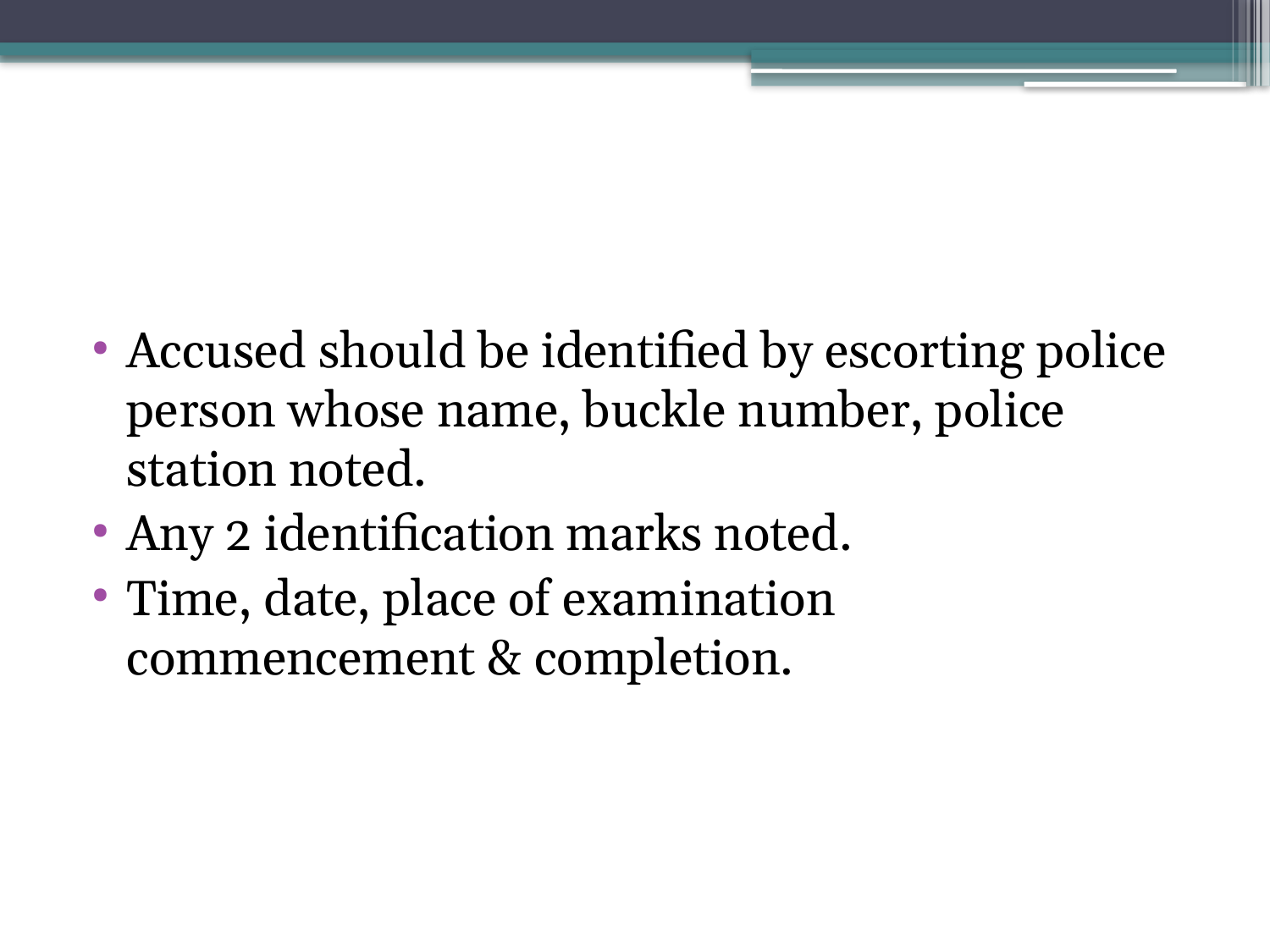

Accused should be identified by escorting police person whose name, buckle number, police station noted.
Any 2 identification marks noted.
Time, date, place of examination commencement & completion.